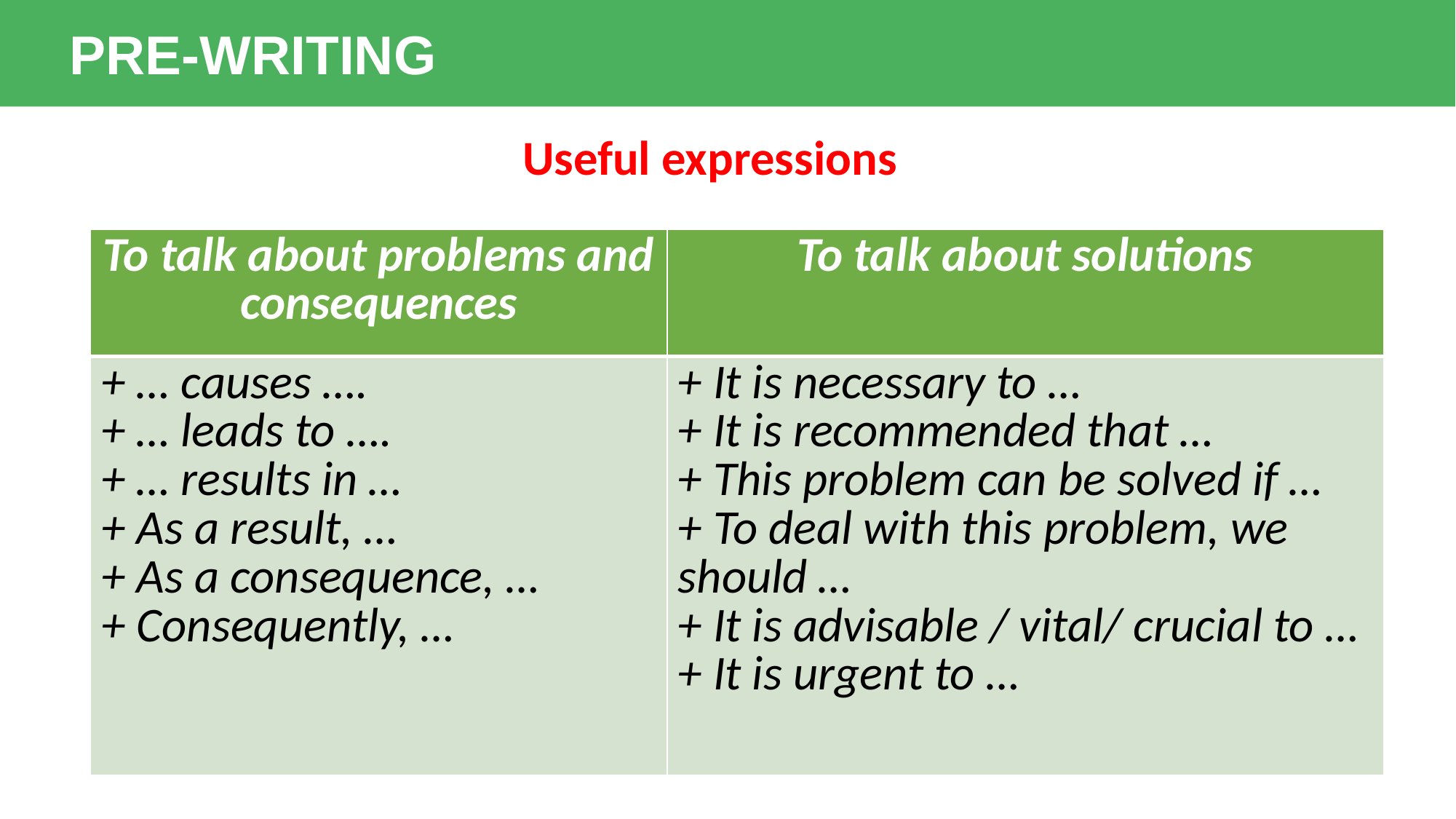

PRE-WRITING
Useful expressions
| To talk about problems and consequences | To talk about solutions |
| --- | --- |
| + … causes …. + … leads to …. + … results in … + As a result, … + As a consequence, … + Consequently, … | + It is necessary to … + It is recommended that … + This problem can be solved if … + To deal with this problem, we should … + It is advisable / vital/ crucial to … + It is urgent to … |